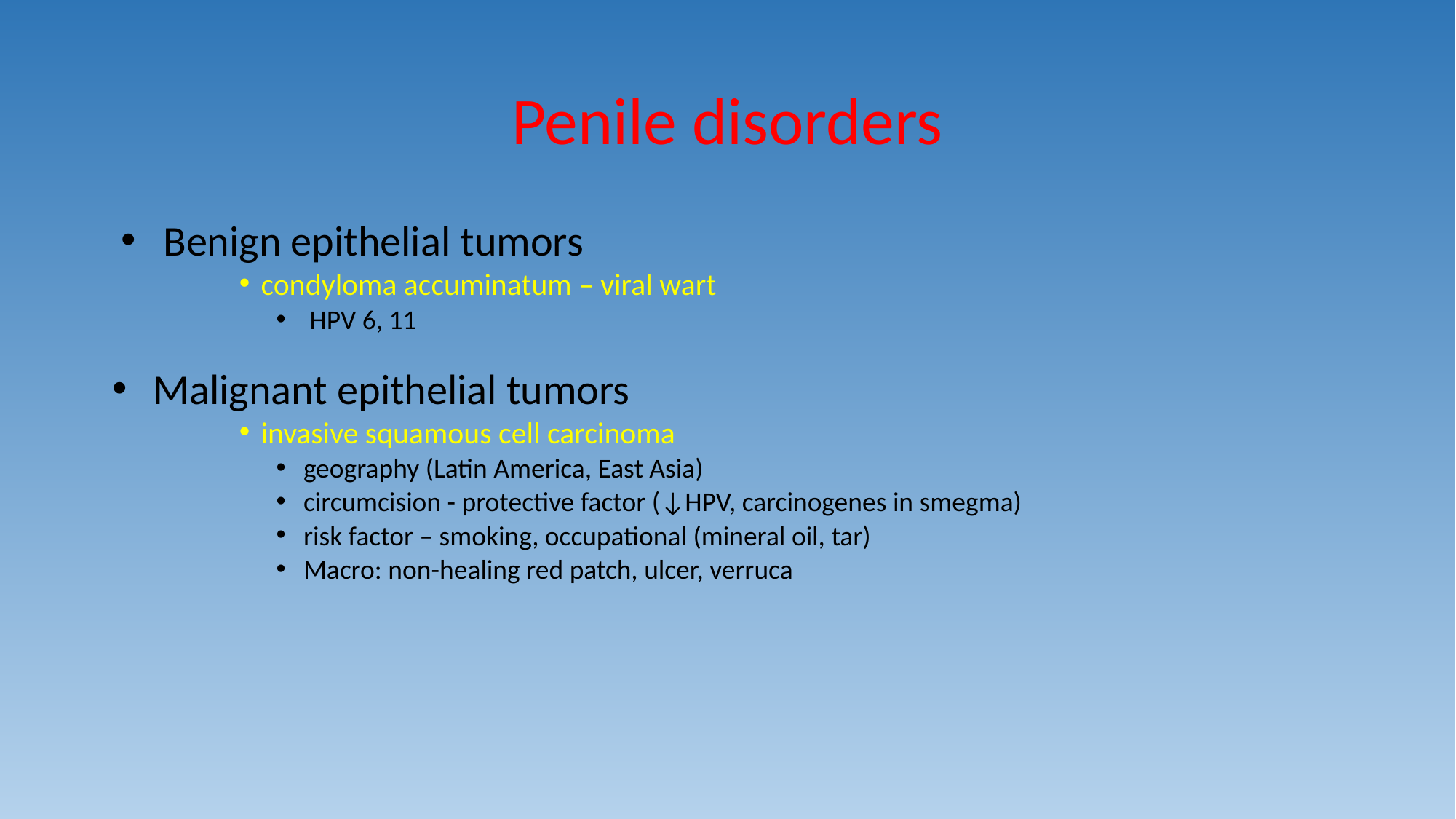

# Penile disorders
Benign epithelial tumors
condyloma accuminatum – viral wart
 HPV 6, 11

Malignant epithelial tumors
invasive squamous cell carcinoma
geography (Latin America, East Asia)
circumcision - protective factor (↓HPV, carcinogenes in smegma)
risk factor – smoking, occupational (mineral oil, tar)
Macro: non-healing red patch, ulcer, verruca